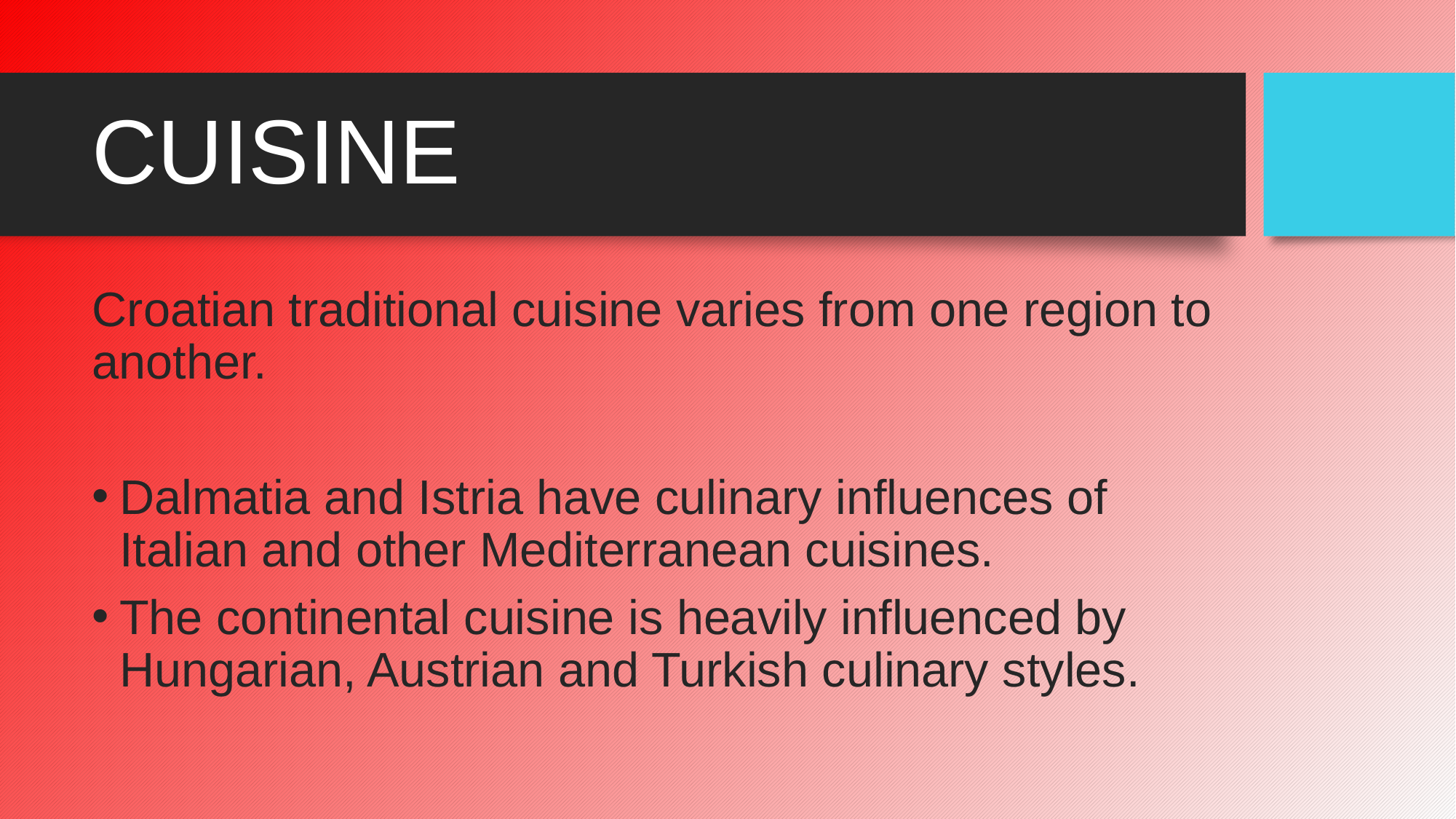

# CUISINE
Croatian traditional cuisine varies from one region to another.

Dalmatia and Istria have culinary influences of Italian and other Mediterranean cuisines.
The continental cuisine is heavily influenced by Hungarian, Austrian and Turkish culinary styles.